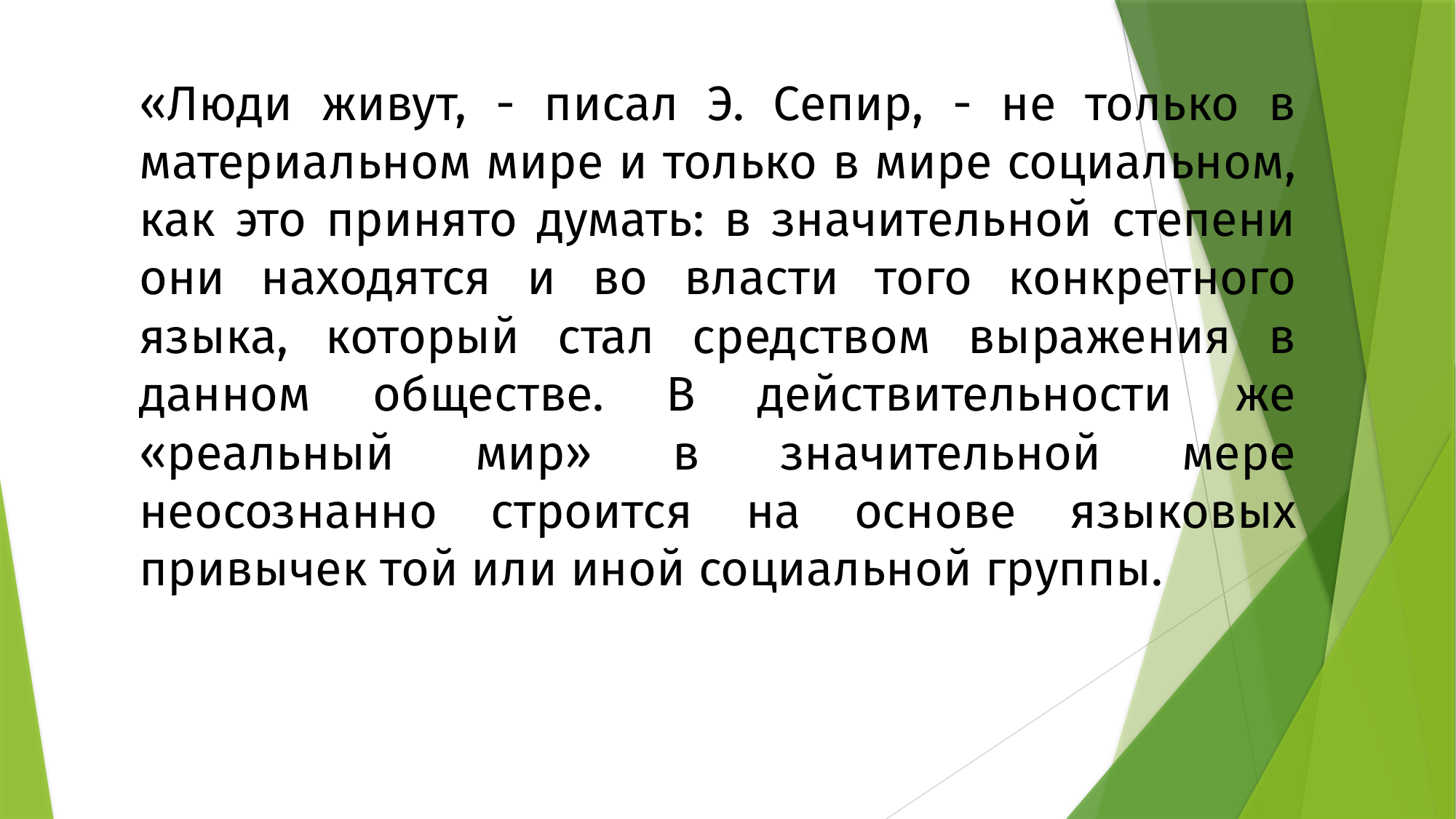

«Люди живут, - писал Э. Сепир, - не только в материальном мире и только в мире социальном, как это принято думать: в значительной степени они находятся и во власти того конкретного языка, который стал средством выражения в данном обществе. В действительности же «реальный мир» в значительной мере неосознанно строится на основе языковых привычек той или иной социальной группы.